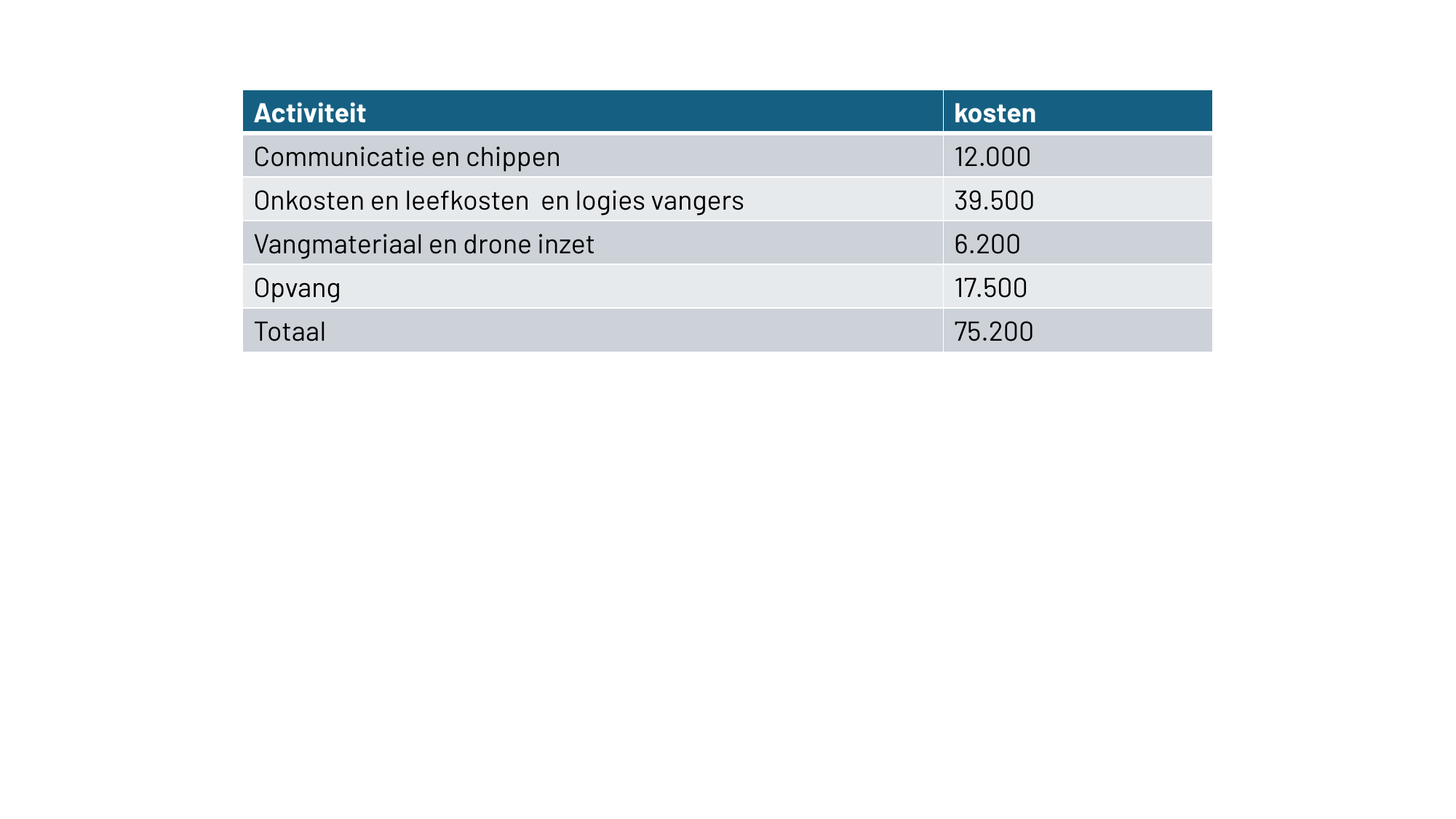

| Activiteit | kosten |
| --- | --- |
| Communicatie en chippen | 12.000 |
| Onkosten en leefkosten en logies vangers | 39.500 |
| Vangmateriaal en drone inzet | 6.200 |
| Opvang | 17.500 |
| Totaal | 75.200 |